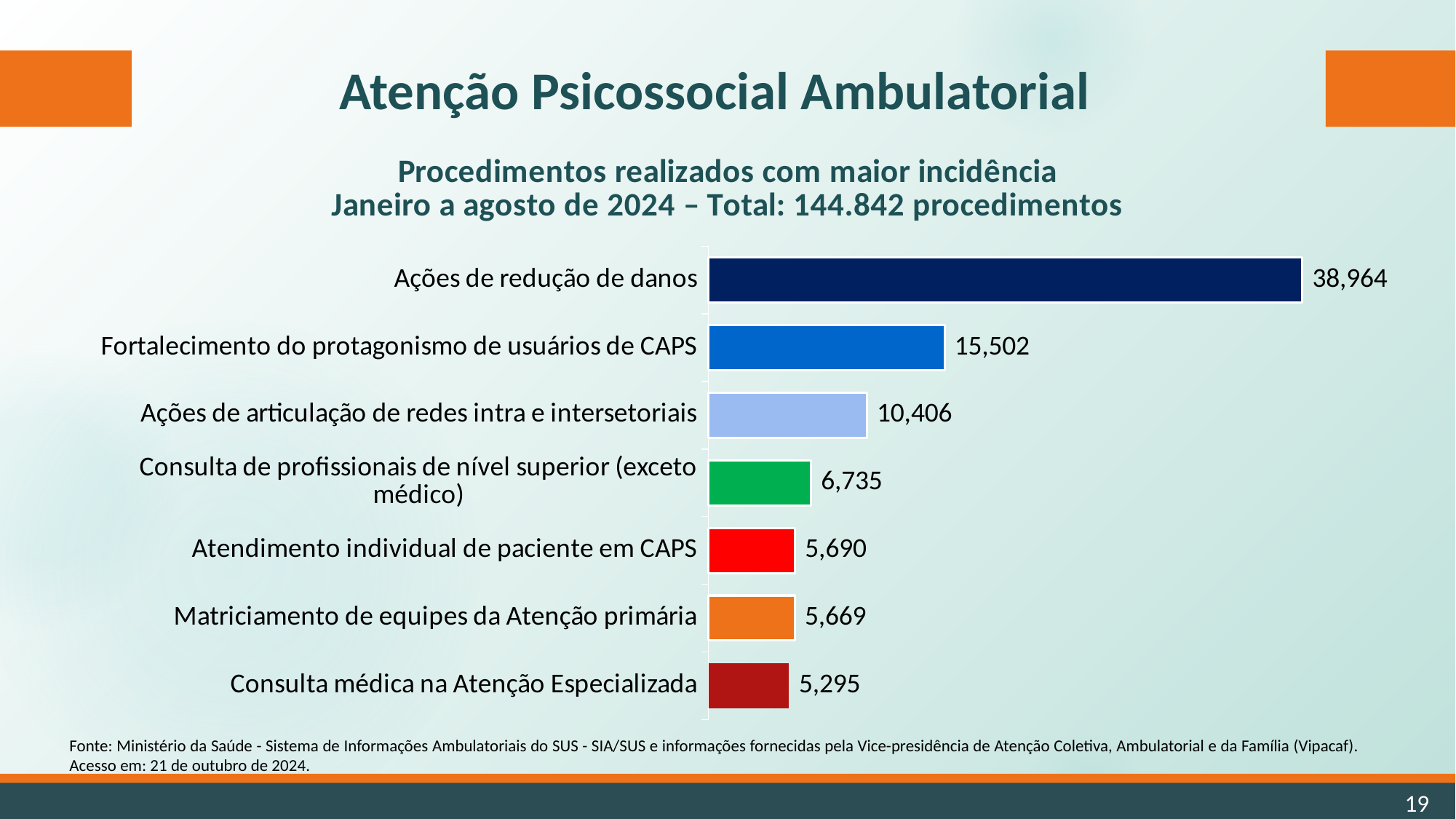

Atenção Psicossocial Ambulatorial

### Chart: Procedimentos realizados com maior incidência
Janeiro a agosto de 2024 – Total: 144.842 procedimentos

| Category | Colunas1 |
|---|---|
| Consulta médica na Atenção Especializada | 5295.0 |
| Matriciamento de equipes da Atenção primária | 5669.0 |
| Atendimento individual de paciente em CAPS | 5690.0 |
| Consulta de profissionais de nível superior (exceto médico) | 6735.0 |
| Ações de articulação de redes intra e intersetoriais | 10406.0 |
| Fortalecimento do protagonismo de usuários de CAPS | 15502.0 |
| Ações de redução de danos | 38964.0 |
Fonte: Ministério da Saúde - Sistema de Informações Ambulatoriais do SUS - SIA/SUS e informações fornecidas pela Vice-presidência de Atenção Coletiva, Ambulatorial e da Família (Vipacaf). Acesso em: 21 de outubro de 2024.
19